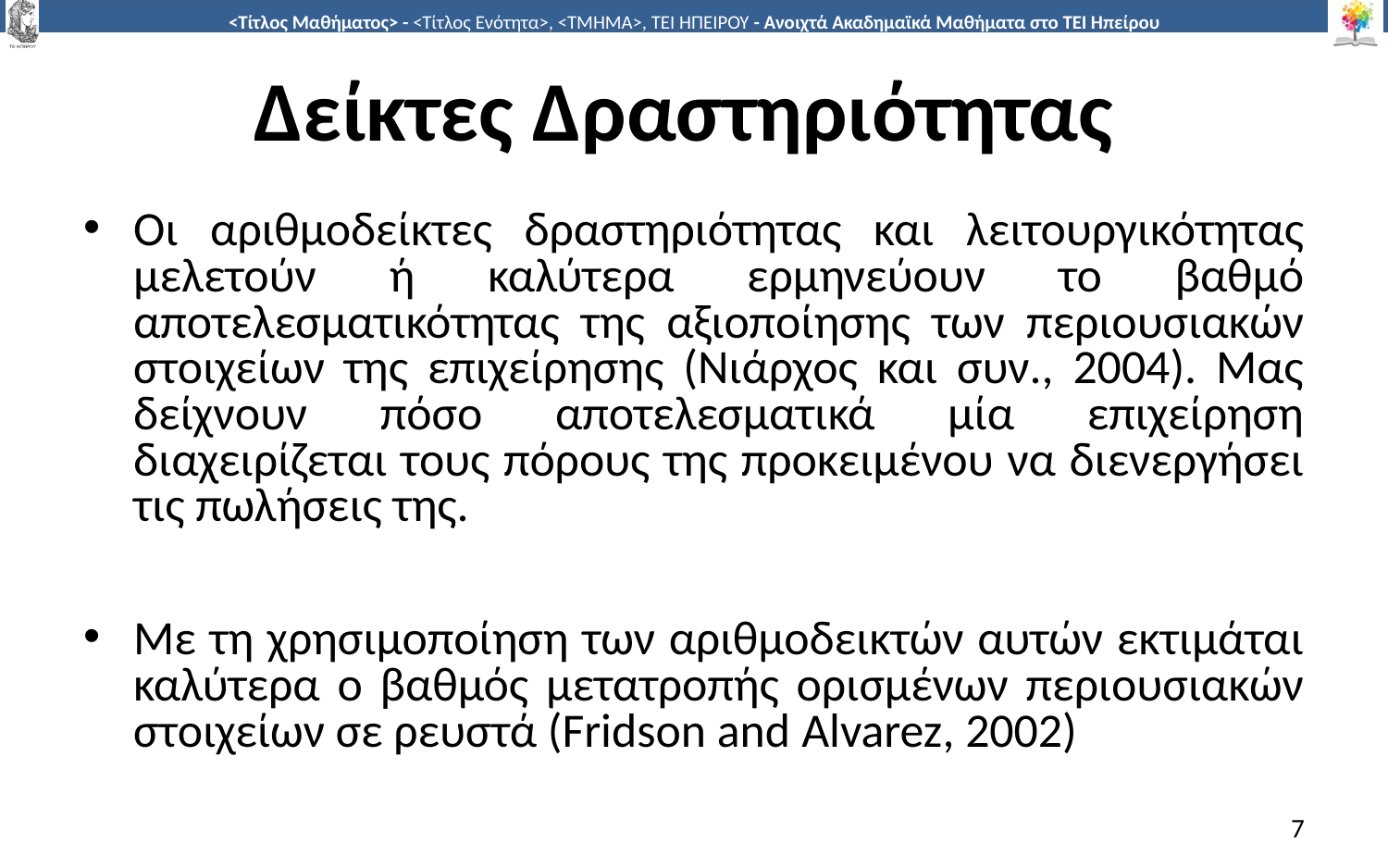

# Δείκτες Δραστηριότητας
Οι αριθμοδείκτες δραστηριότητας και λειτουργικότητας μελετούν ή καλύτερα ερμηνεύουν το βαθμό αποτελεσματικότητας της αξιοποίησης των περιουσιακών στοιχείων της επιχείρησης (Νιάρχος και συν., 2004). Μας δείχνουν πόσο αποτελεσματικά μία επιχείρηση διαχειρίζεται τους πόρους της προκειμένου να διενεργήσει τις πωλήσεις της.

Με τη χρησιμοποίηση των αριθμοδεικτών αυτών εκτιμάται καλύτερα ο βαθμός μετατροπής ορισμένων περιουσιακών στοιχείων σε ρευστά (Fridson and Alvarez, 2002)
7